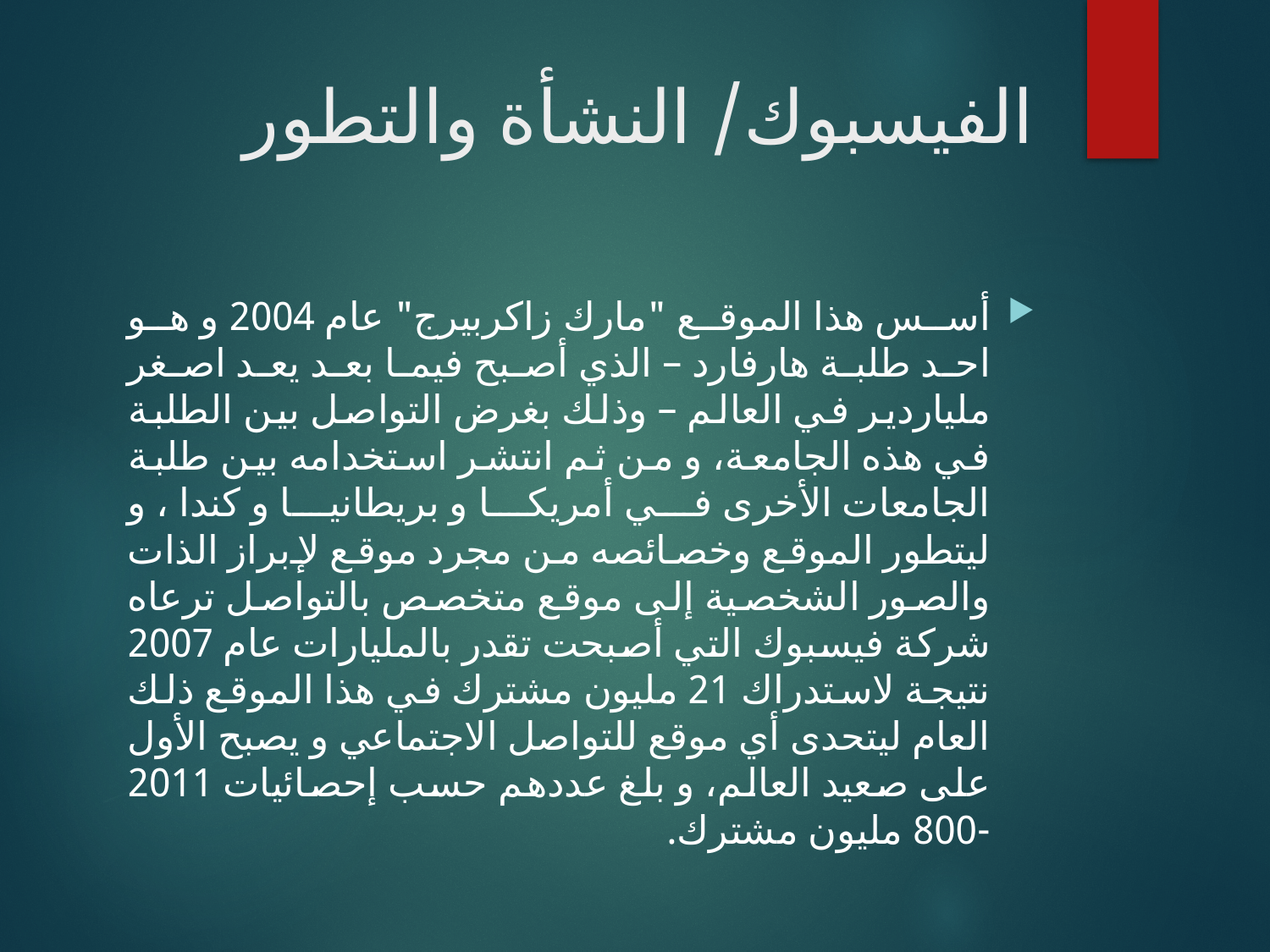

# الفيسبوك/ النشأة والتطور
أسس هذا الموقع "مارك زاكربيرج" عام 2004 و هو احد طلبة هارفارد – الذي أصبح فيما بعد يعد اصغر ملياردير في العالم – وذلك بغرض التواصل بين الطلبة في هذه الجامعة، و من ثم انتشر استخدامه بين طلبة الجامعات الأخرى في أمريكا و بريطانيا و كندا ، و ليتطور الموقع وخصائصه من مجرد موقع لإبراز الذات والصور الشخصية إلى موقع متخصص بالتواصل ترعاه شركة فيسبوك التي أصبحت تقدر بالمليارات عام 2007 نتيجة لاستدراك 21 مليون مشترك في هذا الموقع ذلك العام ليتحدى أي موقع للتواصل الاجتماعي و يصبح الأول على صعيد العالم، و بلغ عددهم حسب إحصائيات 2011 -800 مليون مشترك.